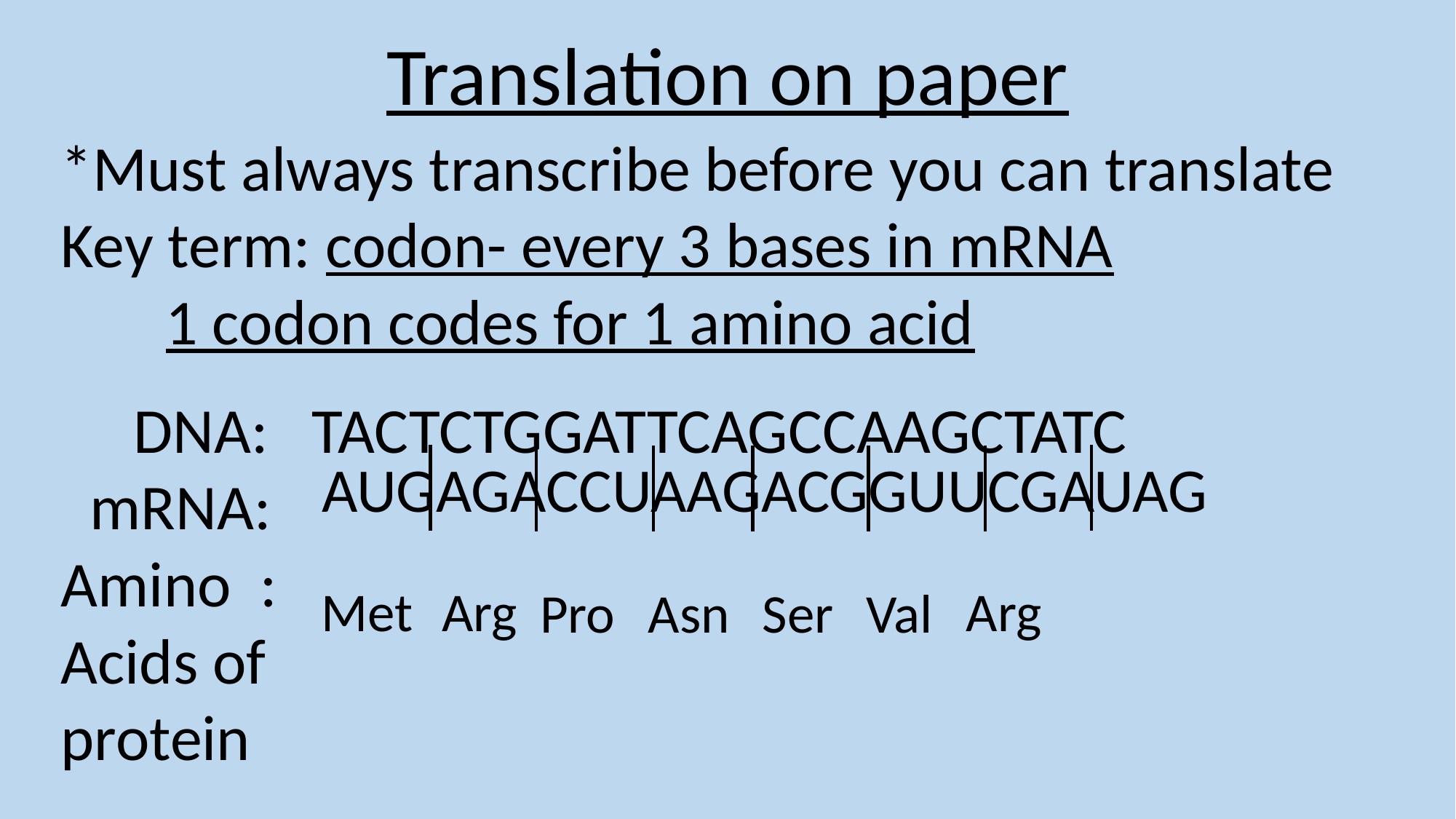

# Translation on paper
*Must always transcribe before you can translate
Key term: codon- every 3 bases in mRNA
			1 codon codes for 1 amino acid

     DNA:   TACTCTGGATTCAGCCAAGCTATC
  mRNA:
Amino  :
Acids of
protein
AUGAGACCUAAGACGGUUCGAUAG
Arg
Arg
Met
Asn
Ser
Val
Pro